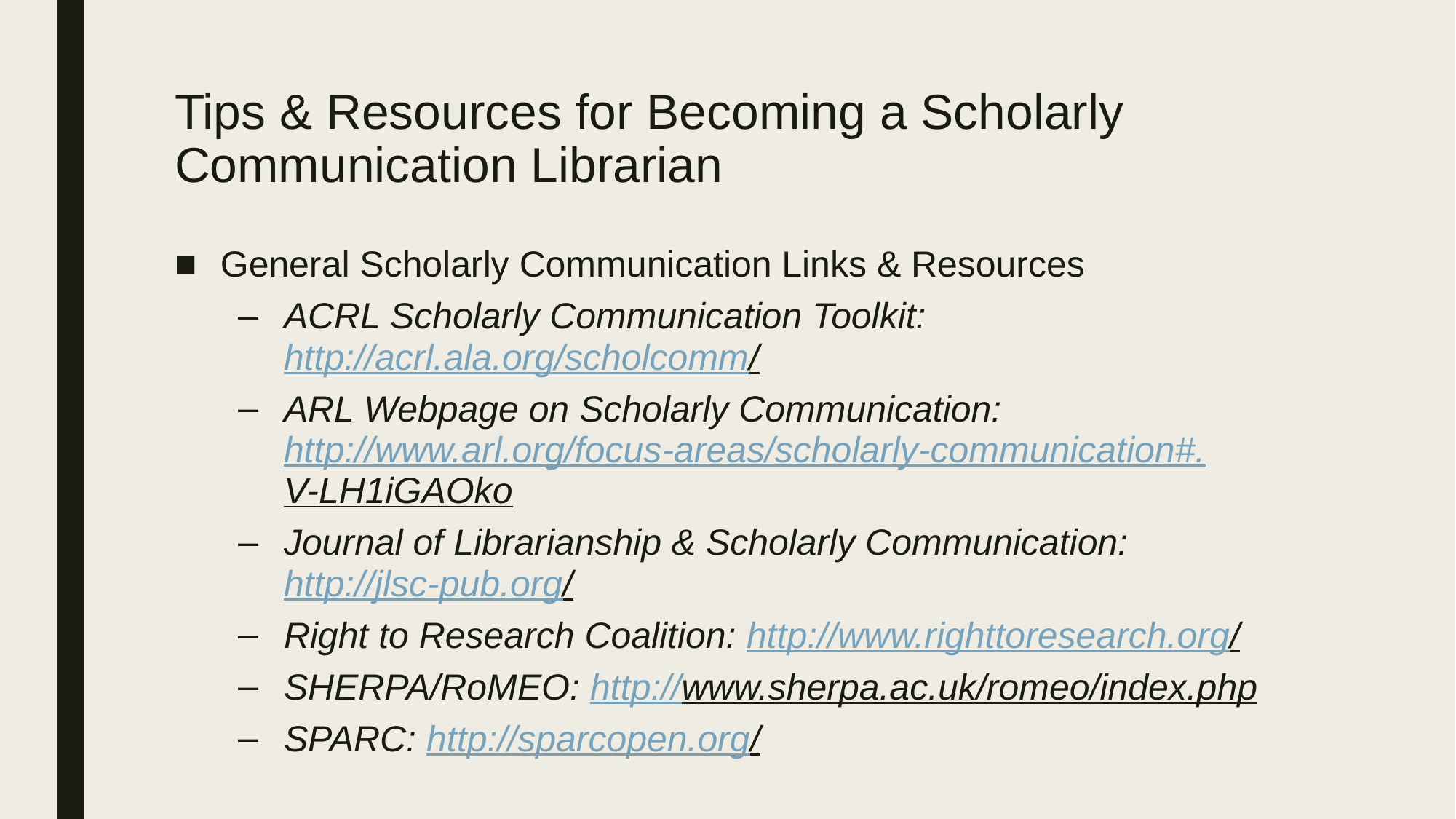

# Tips & Resources for Becoming a Scholarly Communication Librarian
General Scholarly Communication Links & Resources
ACRL Scholarly Communication Toolkit: http://acrl.ala.org/scholcomm/
ARL Webpage on Scholarly Communication: http://www.arl.org/focus-areas/scholarly-communication#.V-LH1iGAOko
Journal of Librarianship & Scholarly Communication: http://jlsc-pub.org/
Right to Research Coalition: http://www.righttoresearch.org/
SHERPA/RoMEO: http://www.sherpa.ac.uk/romeo/index.php
SPARC: http://sparcopen.org/